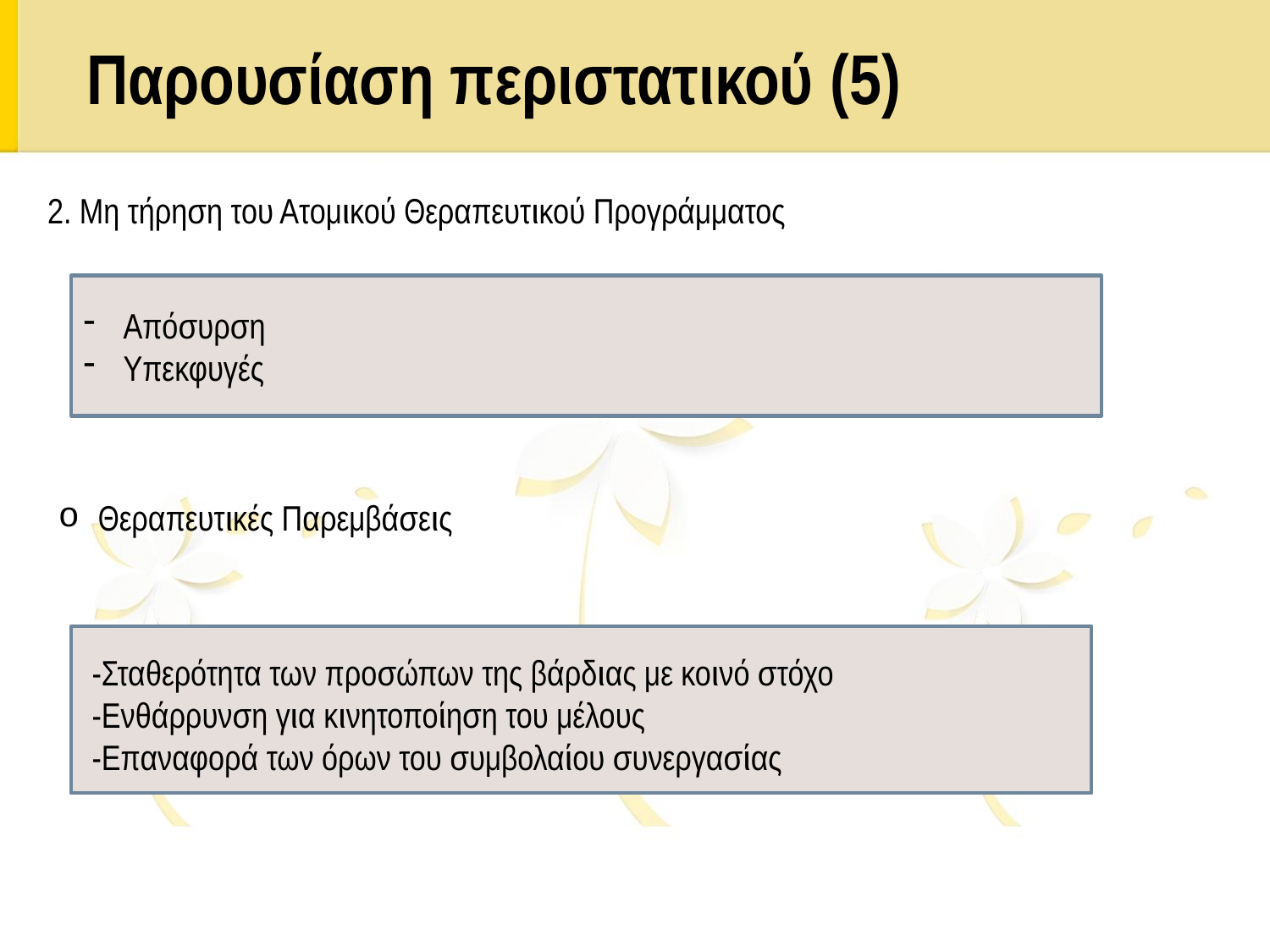

# Παρουσίαση περιστατικού (5)
2. Μη τήρηση του Ατομικού Θεραπευτικού Προγράμματος
Απόσυρση
Υπεκφυγές
Θεραπευτικές Παρεμβάσεις

-Σταθερότητα των προσώπων της βάρδιας με κοινό στόχο
-Ενθάρρυνση για κινητοποίηση του μέλους
-Επαναφορά των όρων του συμβολαίου συνεργασίας